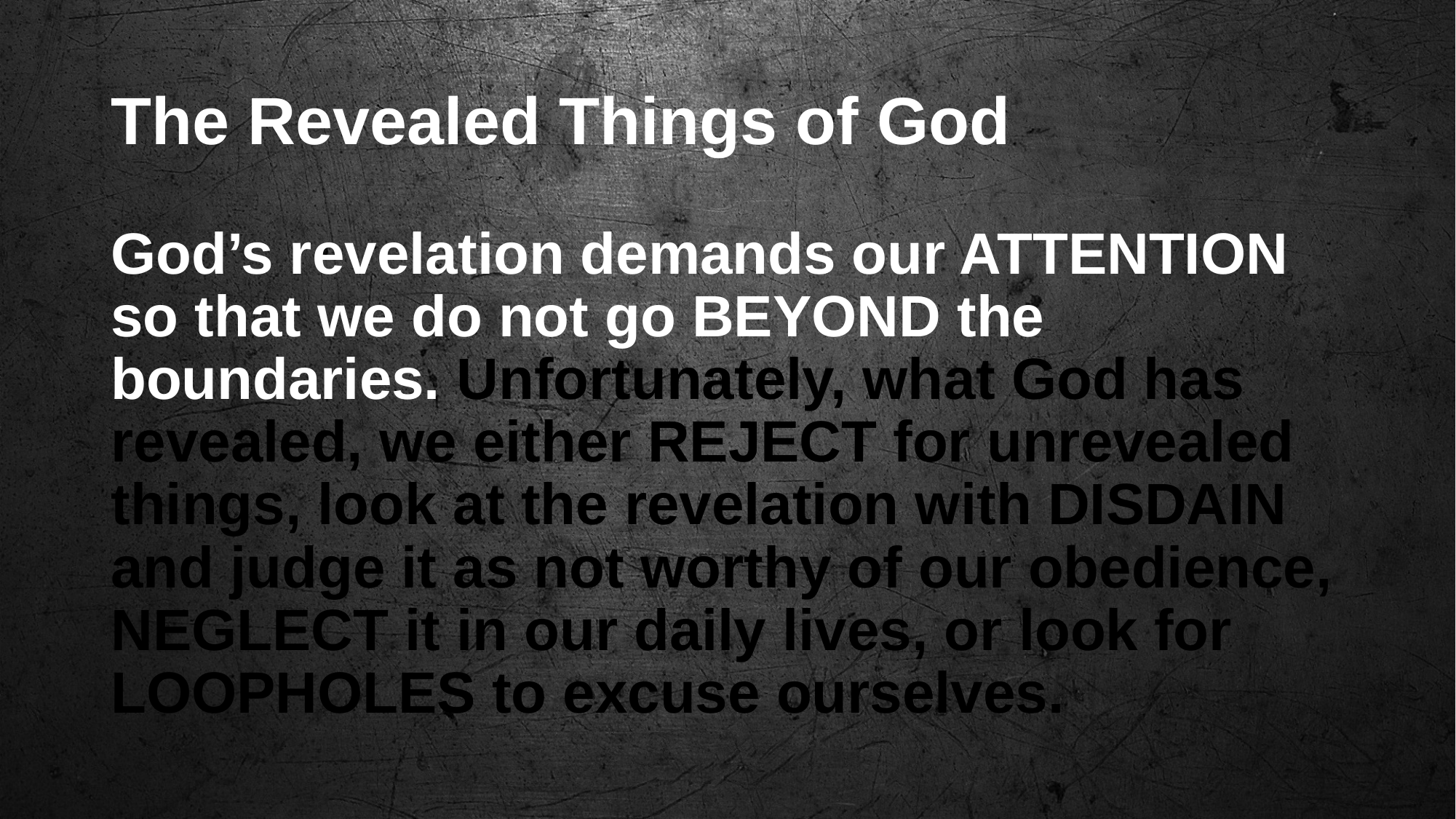

# The Revealed Things of God
God’s revelation demands our ATTENTION so that we do not go BEYOND the boundaries. Unfortunately, what God has revealed, we either REJECT for unrevealed things, look at the revelation with DISDAIN and judge it as not worthy of our obedience, NEGLECT it in our daily lives, or look for LOOPHOLES to excuse ourselves.